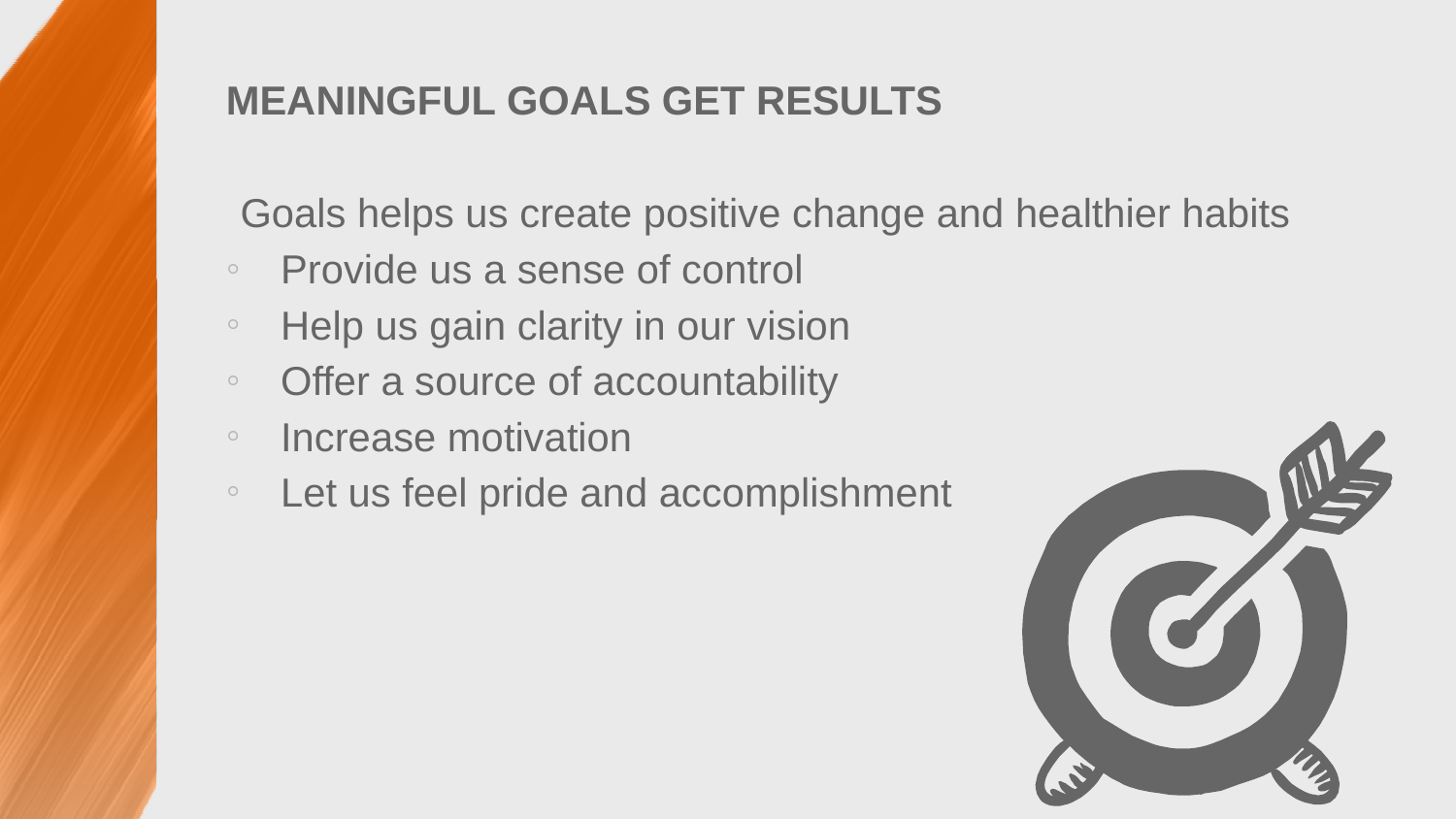

MEANINGFUL GOALS GET RESULTS

Goals helps us create positive change and healthier habits
Provide us a sense of control
Help us gain clarity in our vision
Offer a source of accountability
Increase motivation
Let us feel pride and accomplishment